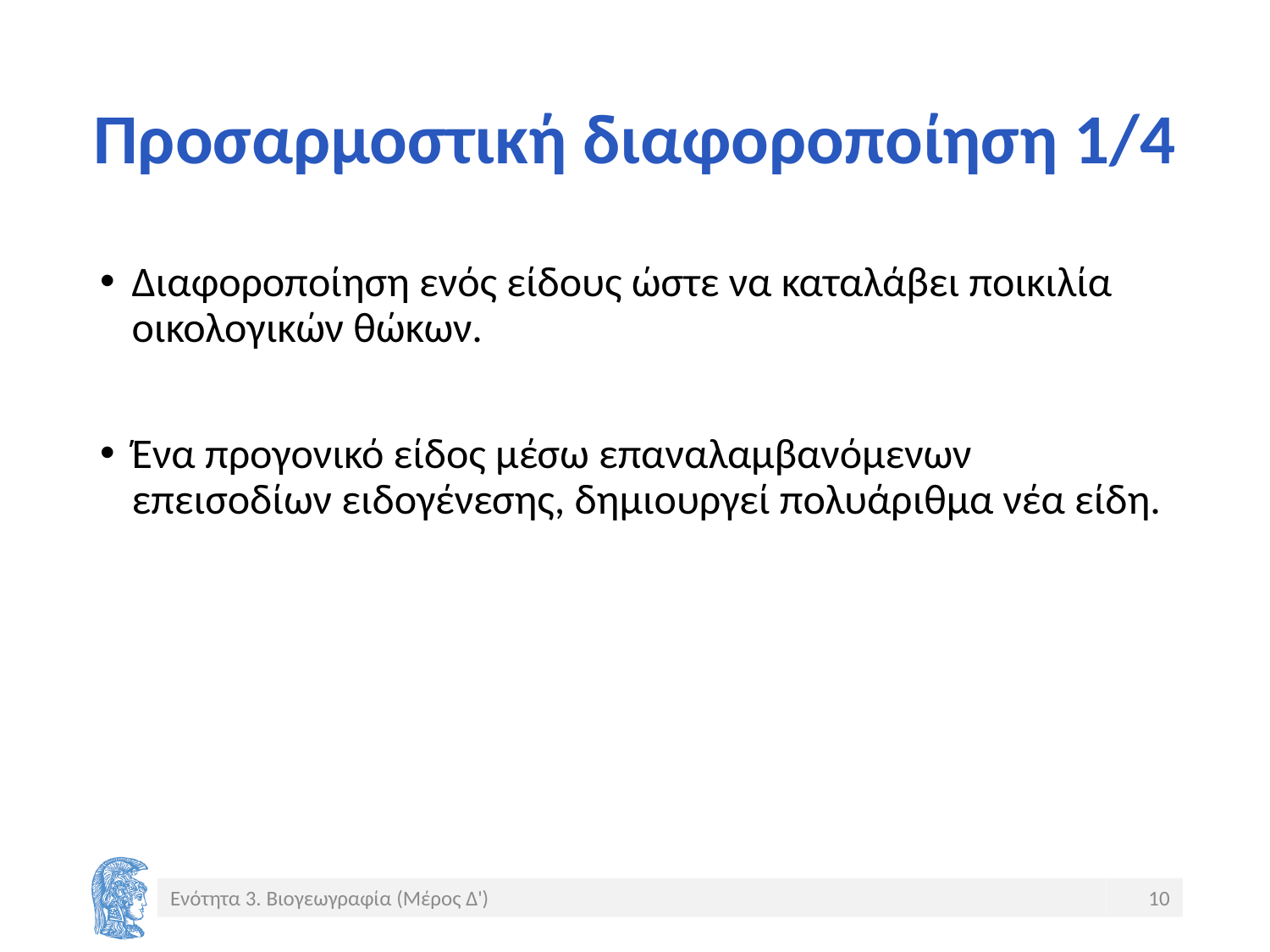

# Προσαρμοστική διαφοροποίηση 1/4
Διαφοροποίηση ενός είδους ώστε να καταλάβει ποικιλία οικολογικών θώκων.

Ένα προγονικό είδος μέσω επαναλαμβανόμενων επεισοδίων ειδογένεσης, δημιουργεί πολυάριθμα νέα είδη.

Ενότητα 3. Βιογεωγραφία (Μέρος Δ')
10